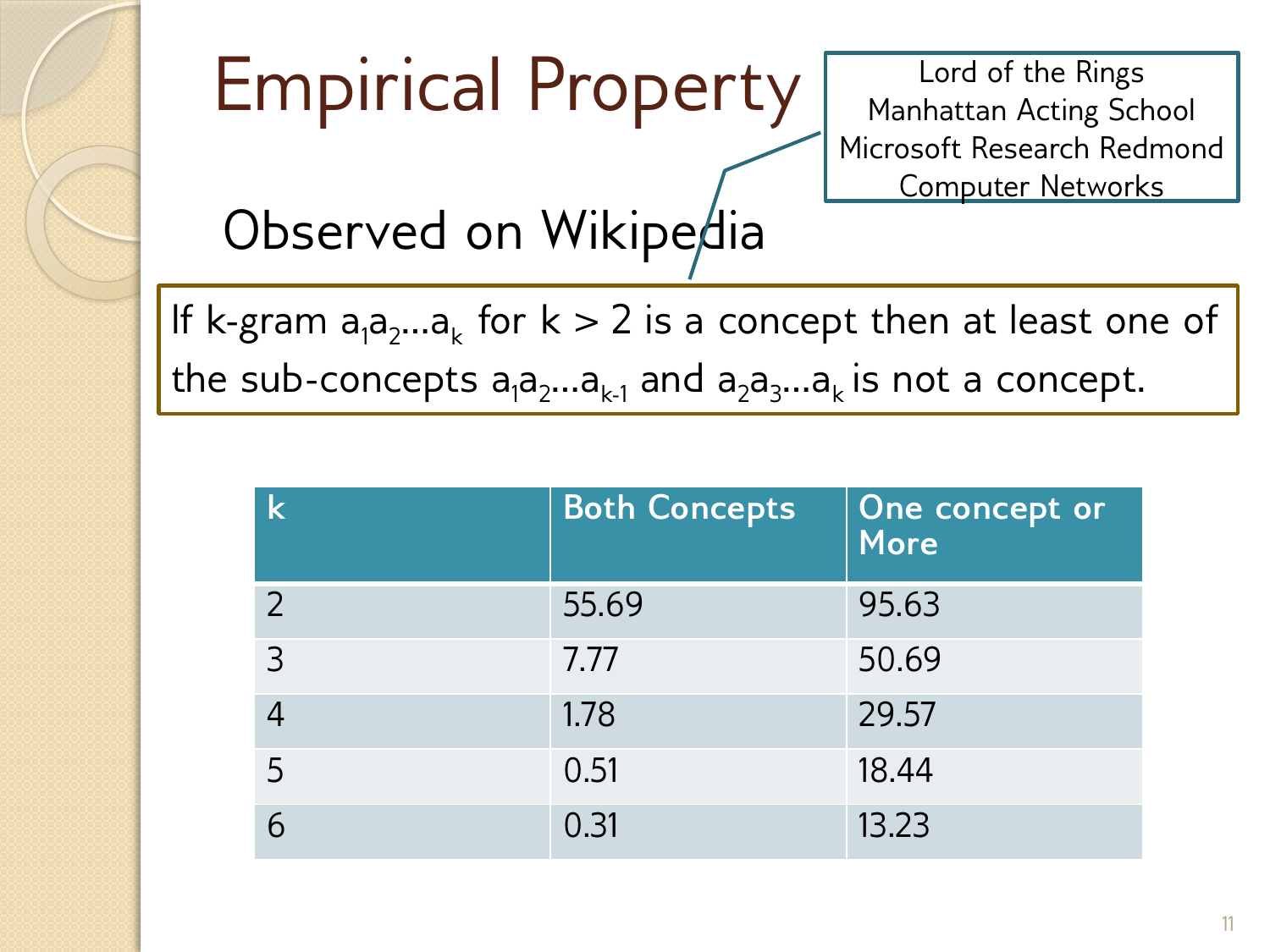

# Empirical Property
Lord of the Rings
Manhattan Acting School
Microsoft Research Redmond
Computer Networks
Observed on Wikipedia

If k-gram a1a2…ak  for k > 2 is a concept then at least one of the sub-concepts a1a2…ak-1 and a2a3…ak is not a concept.
| k | Both Concepts | One concept or More |
| --- | --- | --- |
| 2 | 55.69 | 95.63 |
| 3 | 7.77 | 50.69 |
| 4 | 1.78 | 29.57 |
| 5 | 0.51 | 18.44 |
| 6 | 0.31 | 13.23 |
11